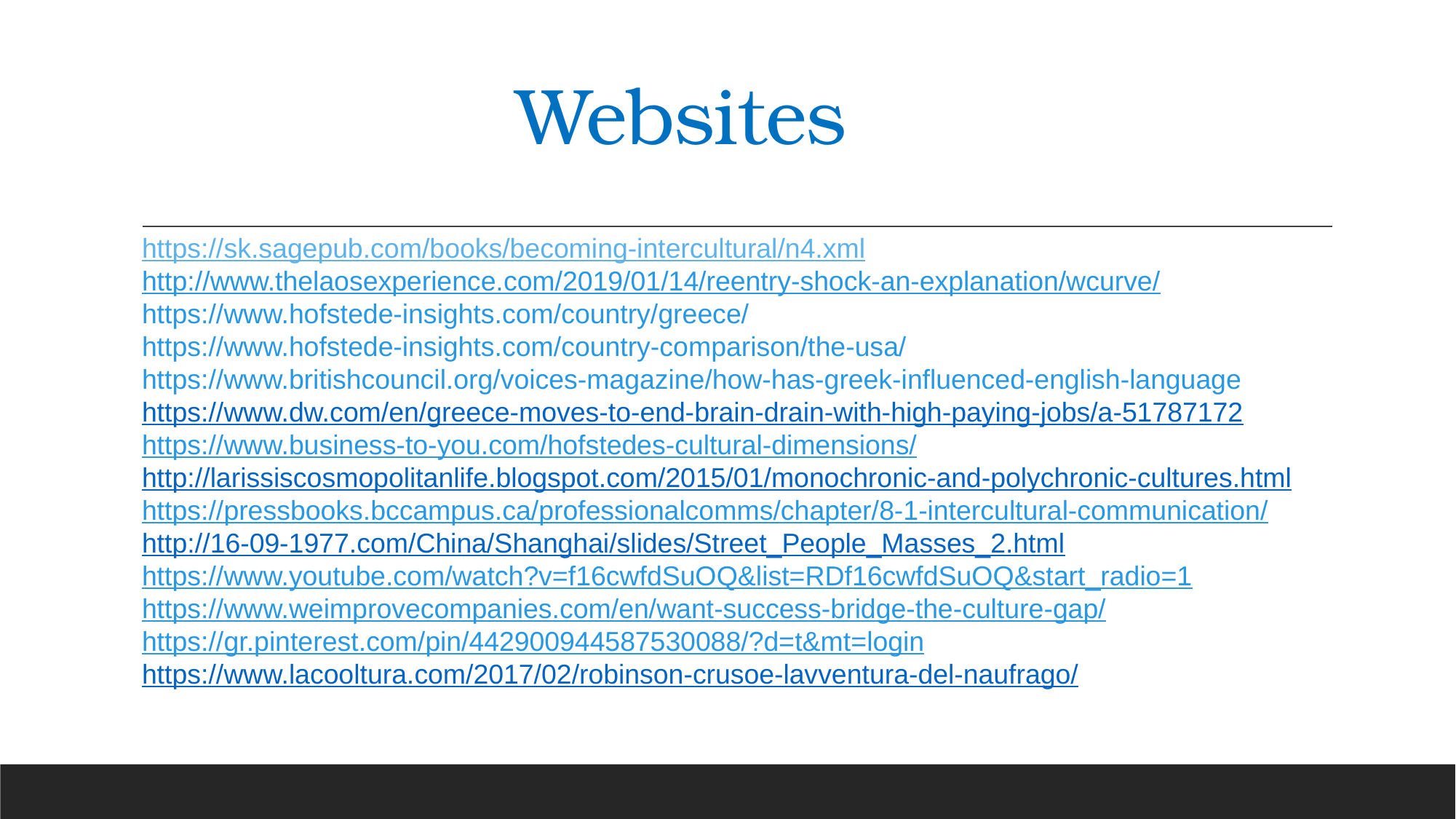

# Websites
https://sk.sagepub.com/books/becoming-intercultural/n4.xml
http://www.thelaosexperience.com/2019/01/14/reentry-shock-an-explanation/wcurve/
https://www.hofstede-insights.com/country/greece/
https://www.hofstede-insights.com/country-comparison/the-usa/
https://www.britishcouncil.org/voices-magazine/how-has-greek-influenced-english-language
https://www.dw.com/en/greece-moves-to-end-brain-drain-with-high-paying-jobs/a-51787172
https://www.business-to-you.com/hofstedes-cultural-dimensions/
http://larissiscosmopolitanlife.blogspot.com/2015/01/monochronic-and-polychronic-cultures.html
https://pressbooks.bccampus.ca/professionalcomms/chapter/8-1-intercultural-communication/
http://16-09-1977.com/China/Shanghai/slides/Street_People_Masses_2.html
https://www.youtube.com/watch?v=f16cwfdSuOQ&list=RDf16cwfdSuOQ&start_radio=1
https://www.weimprovecompanies.com/en/want-success-bridge-the-culture-gap/
https://gr.pinterest.com/pin/442900944587530088/?d=t&mt=login
https://www.lacooltura.com/2017/02/robinson-crusoe-lavventura-del-naufrago/